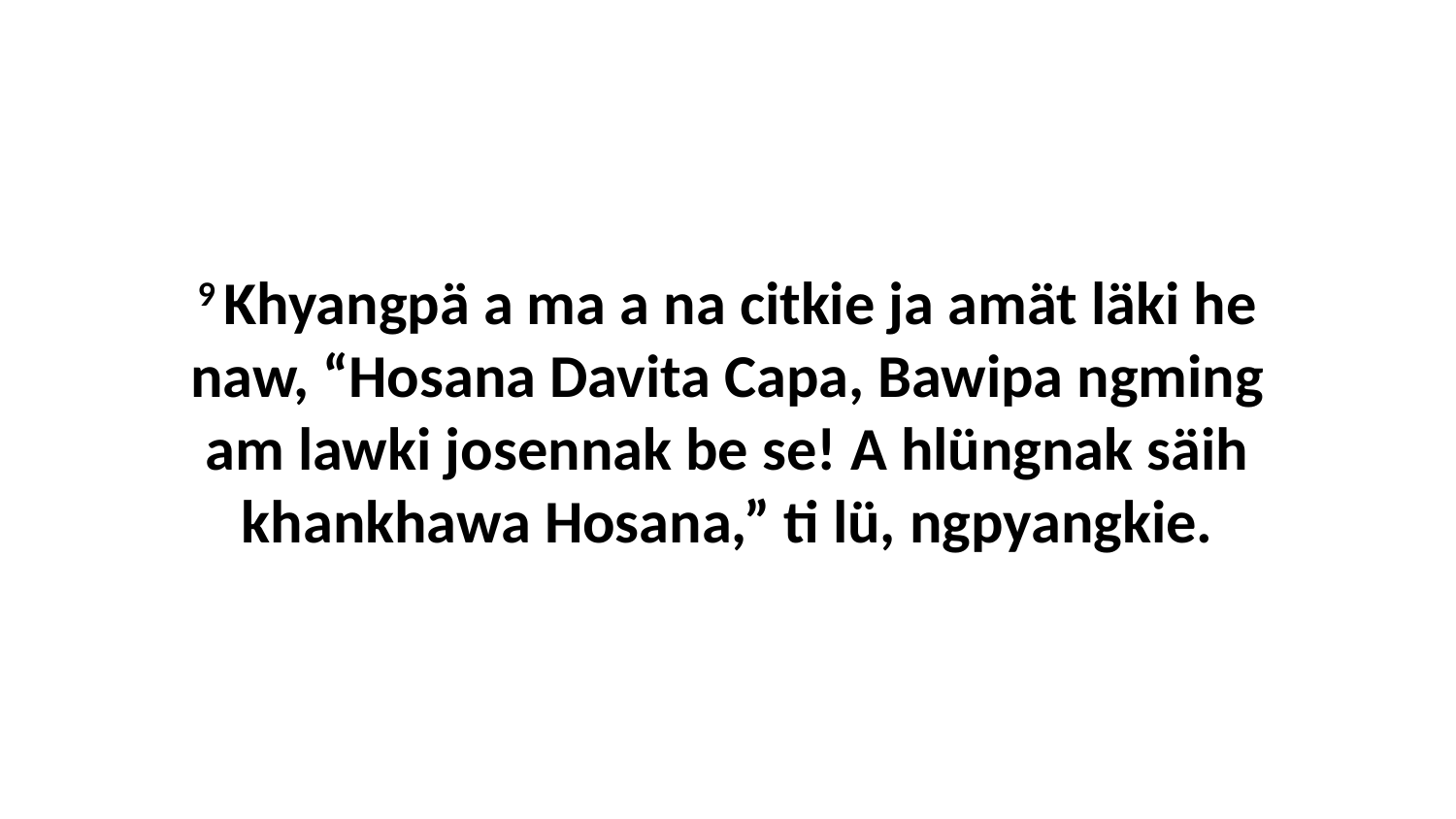

9 Khyangpä a ma a na citkie ja amät läki he naw, “Hosana Davita Capa, Bawipa ngming am lawki josennak be se! A hlüngnak säih khankhawa Hosana,” ti lü, ngpyangkie.